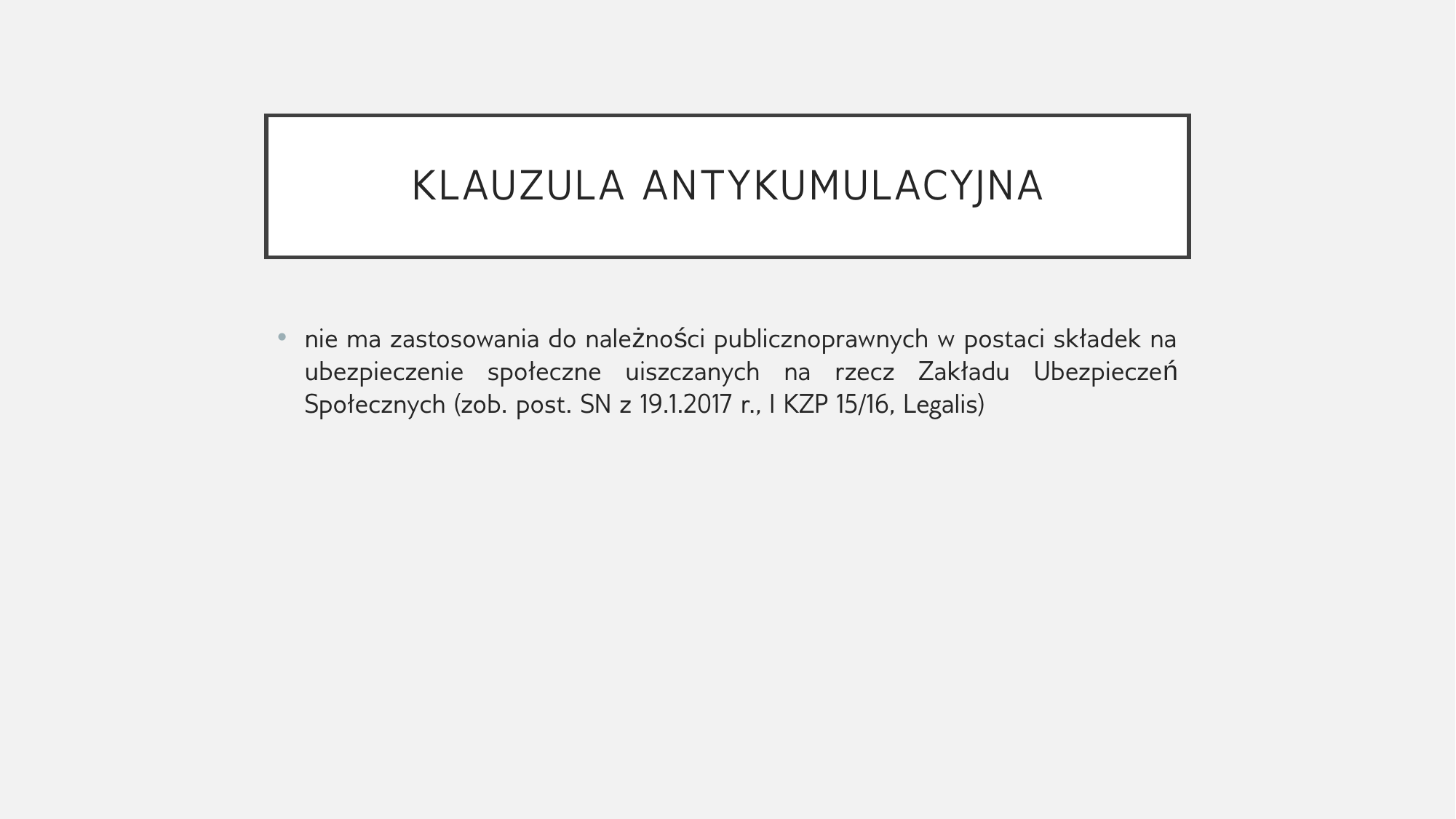

# Klauzula antykumulacyjna
nie ma zastosowania do należności publicznoprawnych w postaci składek na ubezpieczenie społeczne uiszczanych na rzecz Zakładu Ubezpieczeń Społecznych (zob. post. SN z 19.1.2017 r., I KZP 15/16, Legalis)